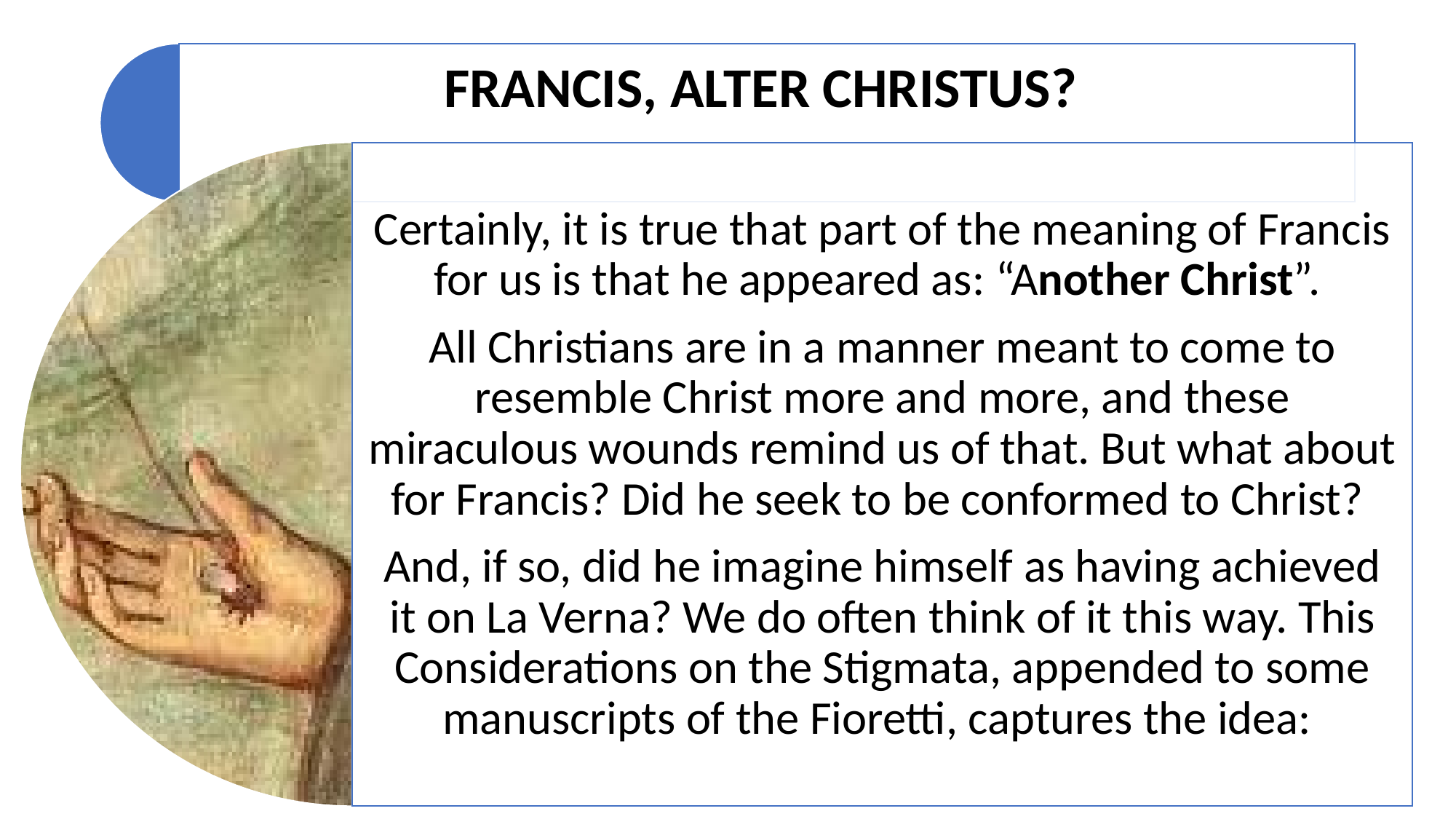

FRANCIS, ALTER CHRISTUS?
Certainly, it is true that part of the meaning of Francis for us is that he appeared as: “Another Christ”.
All Christians are in a manner meant to come to resemble Christ more and more, and these miraculous wounds remind us of that. But what about for Francis? Did he seek to be conformed to Christ?
And, if so, did he imagine himself as having achieved it on La Verna? We do often think of it this way. This Considerations on the Stigmata, appended to some manuscripts of the Fioretti, captures the idea: